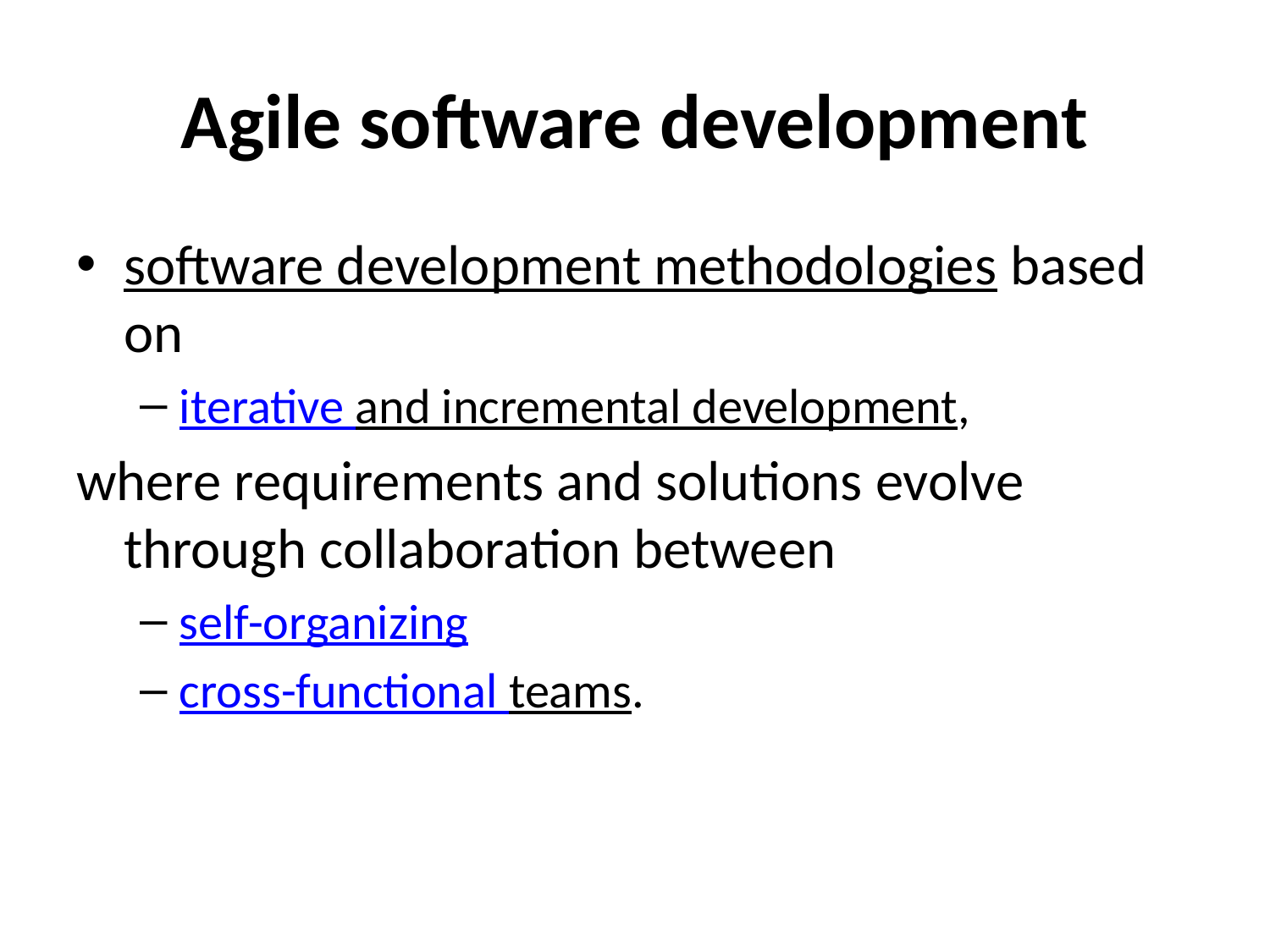

# Agile software development
software development methodologies based on
iterative and incremental development,
where requirements and solutions evolve through collaboration between
self-organizing
cross-functional teams.